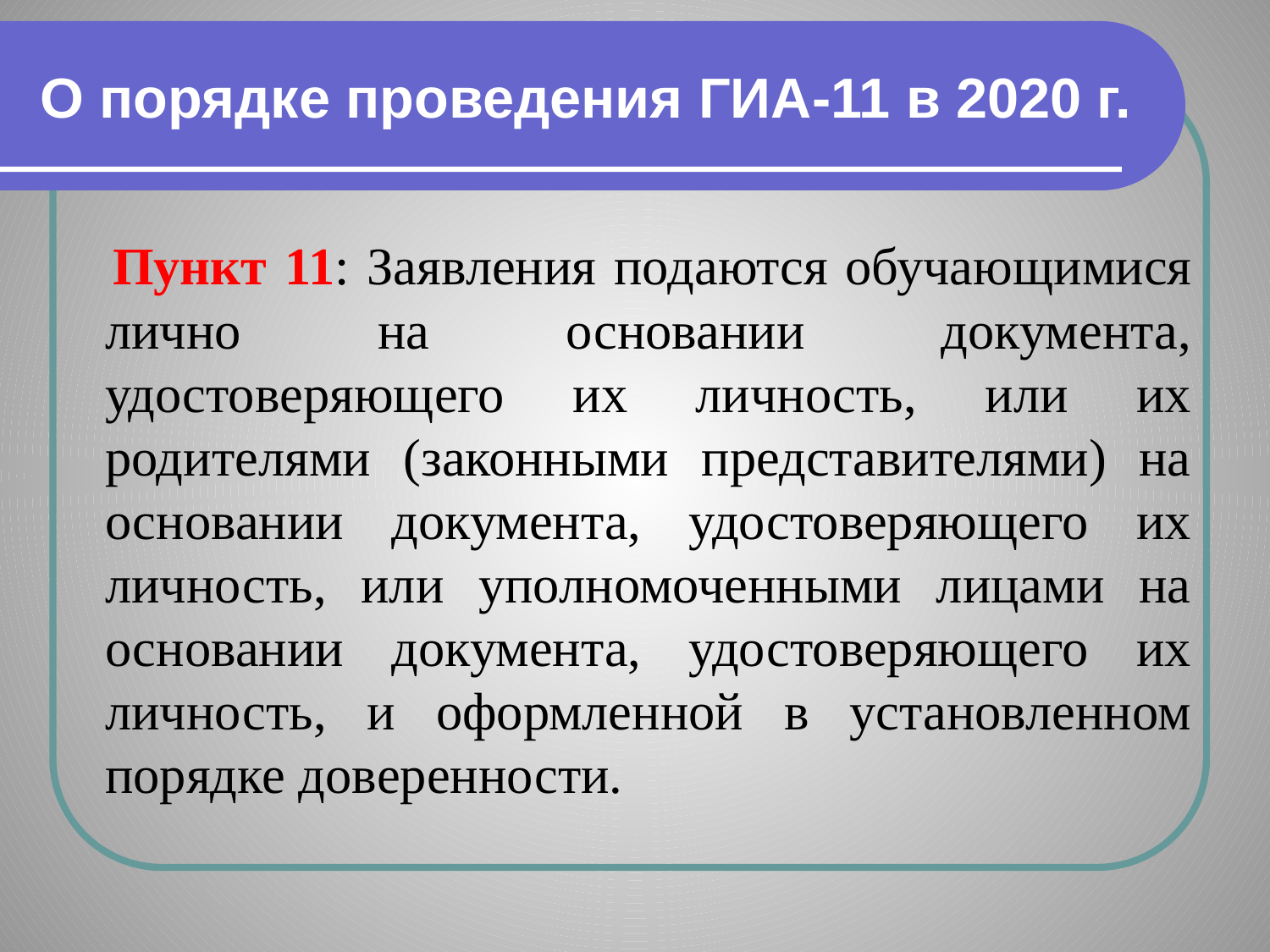

# О порядке проведения ГИА-11 в 2020 г.
   Пункт 11: Заявления подаются обучающимися лично на основании документа, удостоверяющего их личность, или их родителями (законными представителями) на основании документа, удостоверяющего их личность, или уполномоченными лицами на основании документа, удостоверяющего их личность, и оформленной в установленном порядке доверенности.